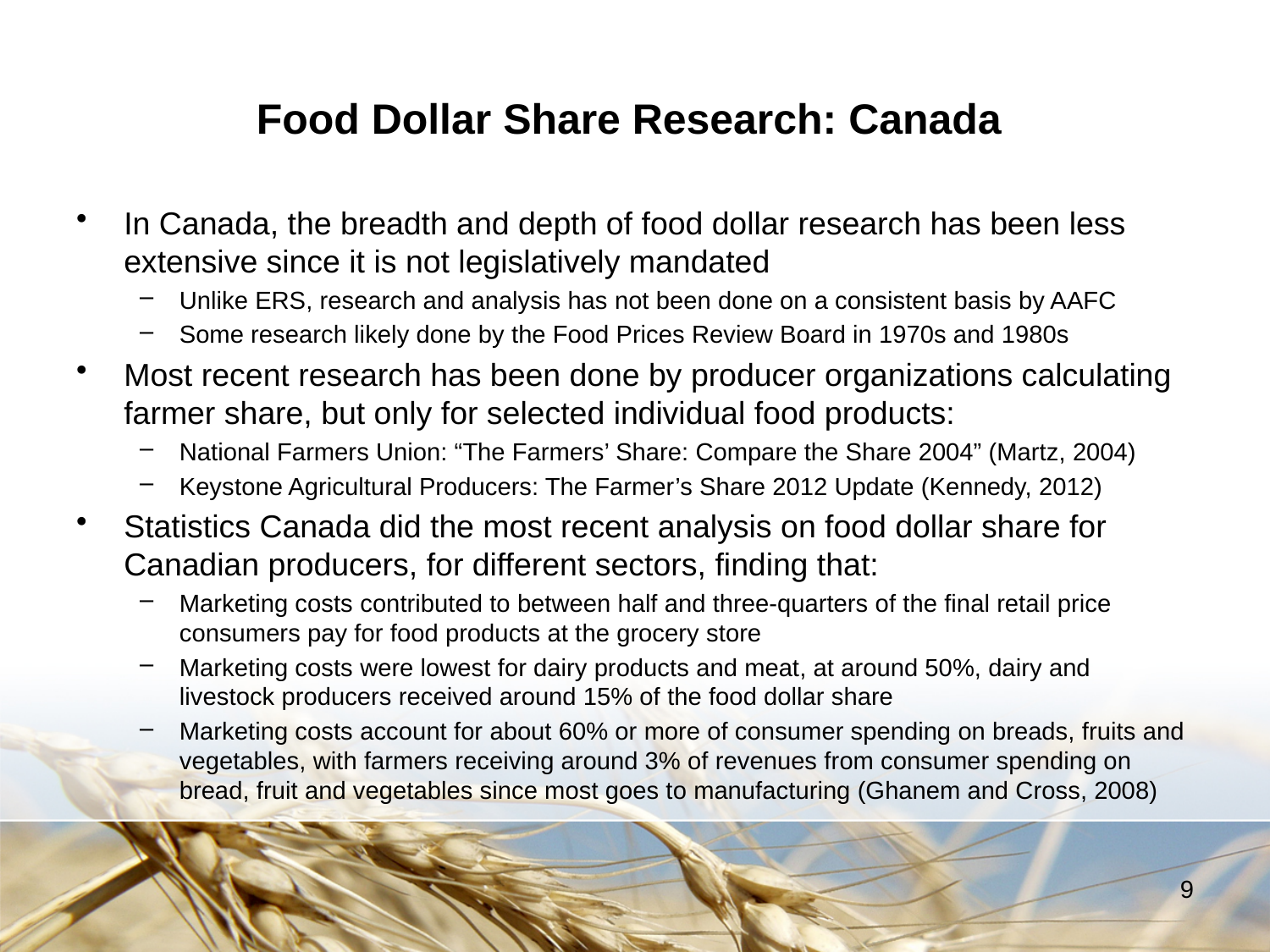

# Food Dollar Share Research: Canada
In Canada, the breadth and depth of food dollar research has been less extensive since it is not legislatively mandated
Unlike ERS, research and analysis has not been done on a consistent basis by AAFC
Some research likely done by the Food Prices Review Board in 1970s and 1980s
Most recent research has been done by producer organizations calculating farmer share, but only for selected individual food products:
National Farmers Union: “The Farmers’ Share: Compare the Share 2004” (Martz, 2004)
Keystone Agricultural Producers: The Farmer’s Share 2012 Update (Kennedy, 2012)
Statistics Canada did the most recent analysis on food dollar share for Canadian producers, for different sectors, finding that:
Marketing costs contributed to between half and three-quarters of the final retail price consumers pay for food products at the grocery store
Marketing costs were lowest for dairy products and meat, at around 50%, dairy and livestock producers received around 15% of the food dollar share
Marketing costs account for about 60% or more of consumer spending on breads, fruits and vegetables, with farmers receiving around 3% of revenues from consumer spending on bread, fruit and vegetables since most goes to manufacturing (Ghanem and Cross, 2008)
9